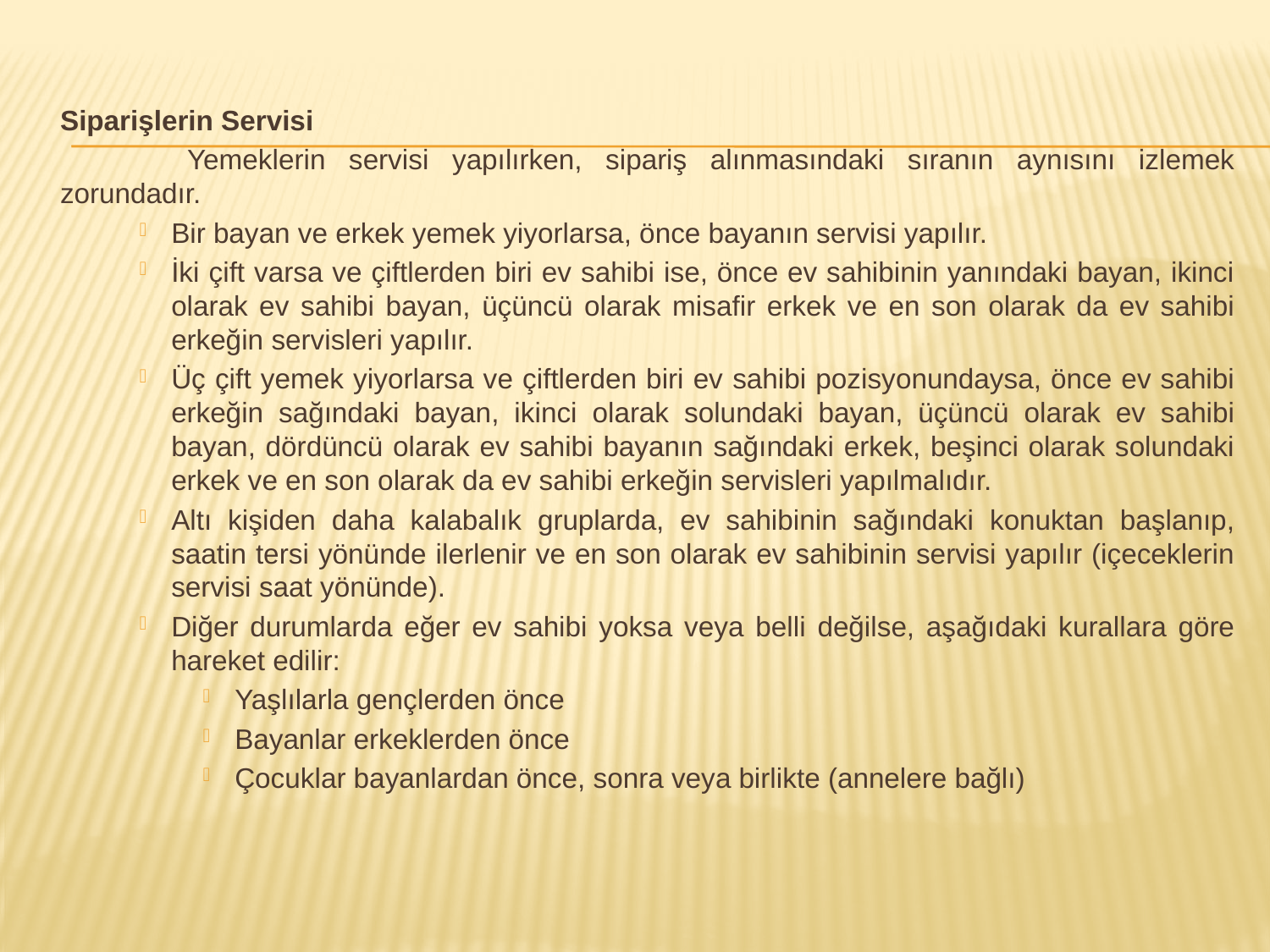

Siparişlerin Servisi
		Yemeklerin servisi yapılırken, sipariş alınmasındaki sıranın aynısını izlemek zorundadır.
Bir bayan ve erkek yemek yiyorlarsa, önce bayanın servisi yapılır.
İki çift varsa ve çiftlerden biri ev sahibi ise, önce ev sahibinin yanındaki bayan, ikinci olarak ev sahibi bayan, üçüncü olarak misafir erkek ve en son olarak da ev sahibi erkeğin servisleri yapılır.
Üç çift yemek yiyorlarsa ve çiftlerden biri ev sahibi pozisyonundaysa, önce ev sahibi erkeğin sağındaki bayan, ikinci olarak solundaki bayan, üçüncü olarak ev sahibi bayan, dördüncü olarak ev sahibi bayanın sağındaki erkek, beşinci olarak solundaki erkek ve en son olarak da ev sahibi erkeğin servisleri yapılmalıdır.
Altı kişiden daha kalabalık gruplarda, ev sahibinin sağındaki konuktan başlanıp, saatin tersi yönünde ilerlenir ve en son olarak ev sahibinin servisi yapılır (içeceklerin servisi saat yönünde).
Diğer durumlarda eğer ev sahibi yoksa veya belli değilse, aşağıdaki kurallara göre hareket edilir:
Yaşlılarla gençlerden önce
Bayanlar erkeklerden önce
Çocuklar bayanlardan önce, sonra veya birlikte (annelere bağlı)